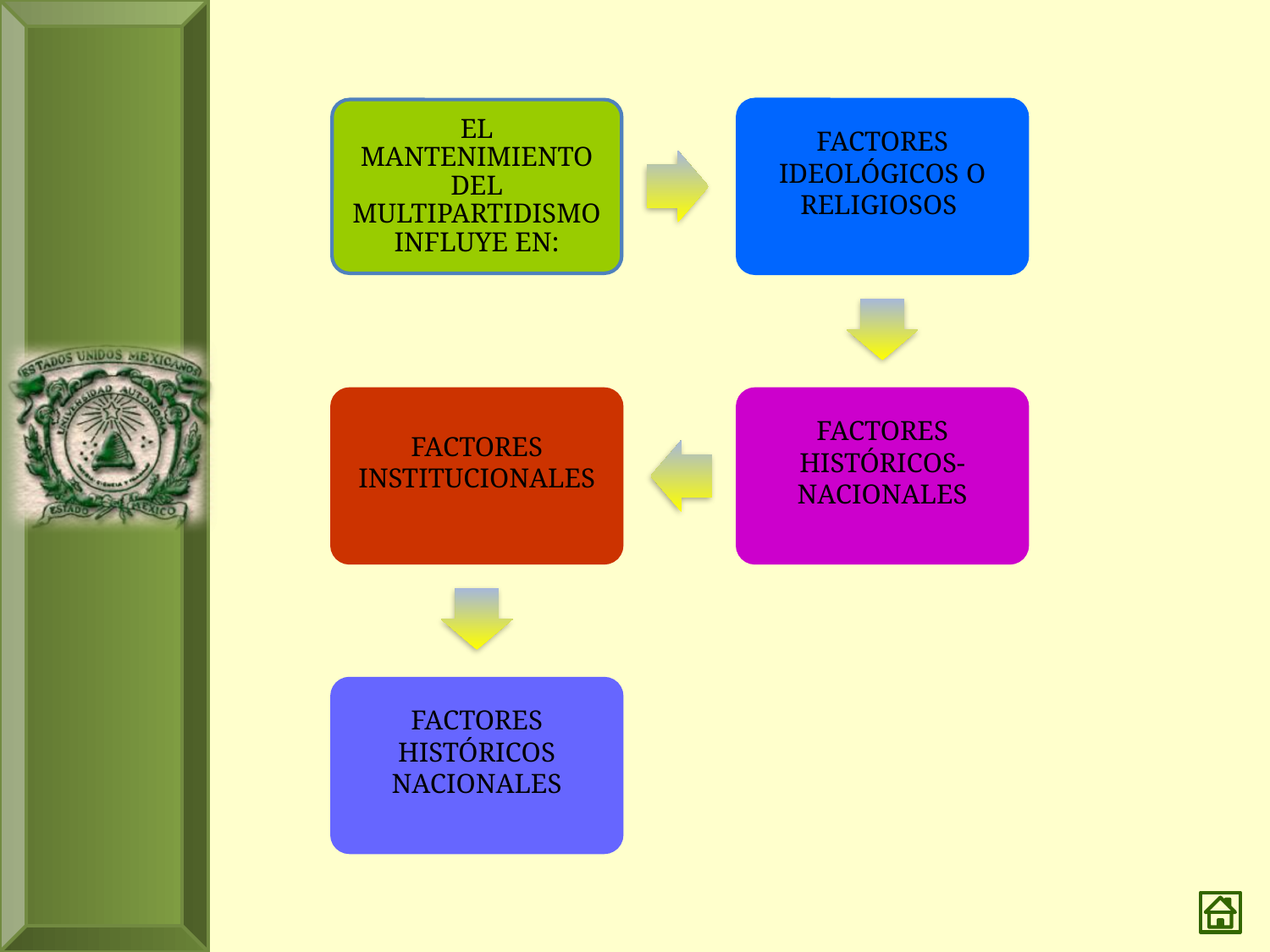

EL MANTENIMIENTO DEL MULTIPARTIDISMO INFLUYE EN:

FACTORES IDEOLÓGICOS O RELIGIOSOS

FACTORES HISTÓRICOS-NACIONALES

FACTORES INSTITUCIONALES

FACTORES HISTÓRICOS NACIONALES